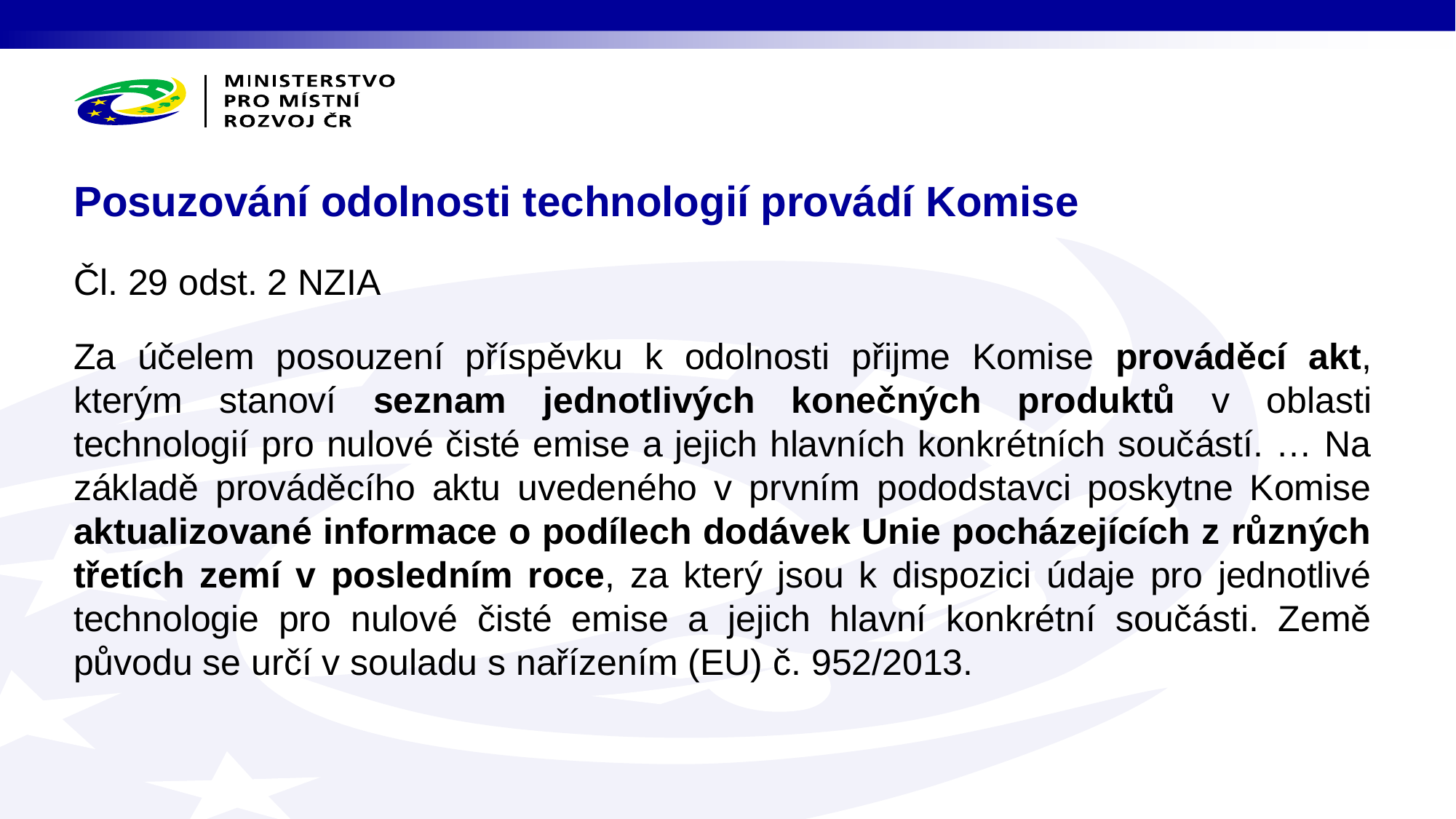

# Posuzování odolnosti technologií provádí Komise
Čl. 29 odst. 2 NZIA
Za účelem posouzení příspěvku k odolnosti přijme Komise prováděcí akt, kterým stanoví seznam jednotlivých konečných produktů v oblasti technologií pro nulové čisté emise a jejich hlavních konkrétních součástí. … Na základě prováděcího aktu uvedeného v prvním pododstavci poskytne Komise aktualizované informace o podílech dodávek Unie pocházejících z různých třetích zemí v posledním roce, za který jsou k dispozici údaje pro jednotlivé technologie pro nulové čisté emise a jejich hlavní konkrétní součásti. Země původu se určí v souladu s nařízením (EU) č. 952/2013.